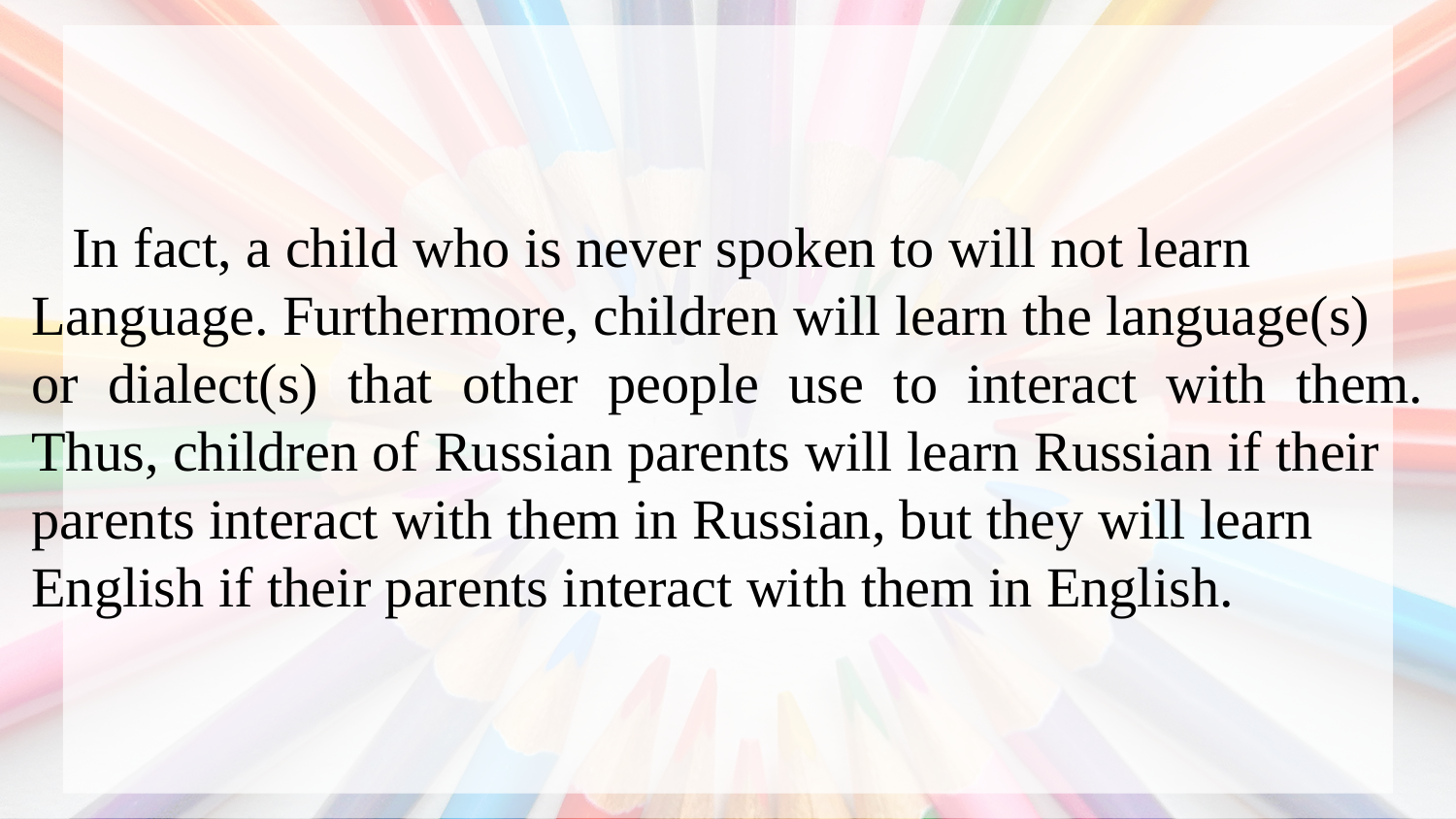

In fact, a child who is never spoken to will not learn
Language. Furthermore, children will learn the language(s)
or dialect(s) that other people use to interact with them. Thus, children of Russian parents will learn Russian if their
parents interact with them in Russian, but they will learn
English if their parents interact with them in English.